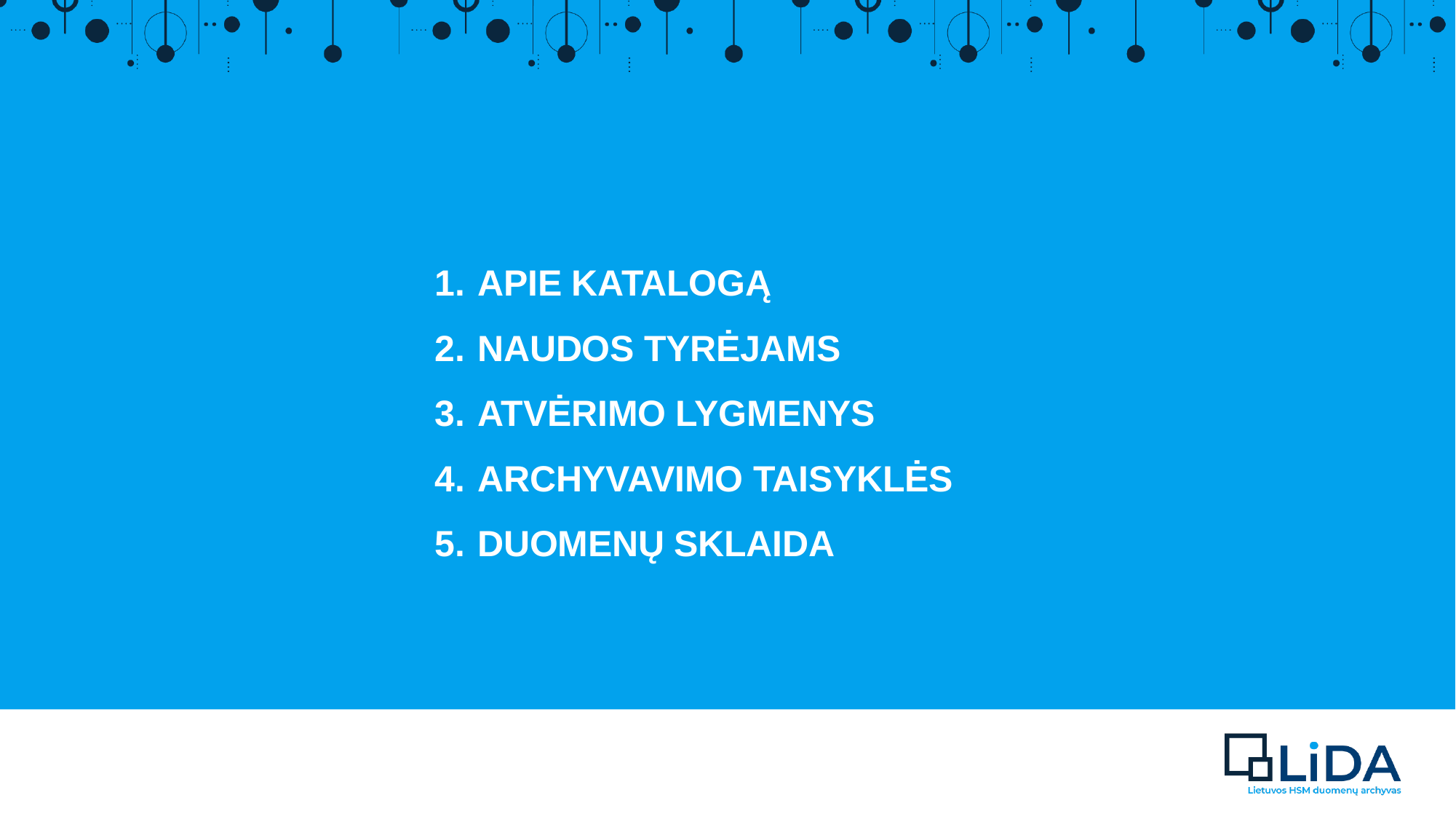

APIE KATALOGĄ
NAUDOS TYRĖJAMS
ATVĖRIMO LYGMENYS
ARCHYVAVIMO TAISYKLĖS
DUOMENŲ SKLAIDA